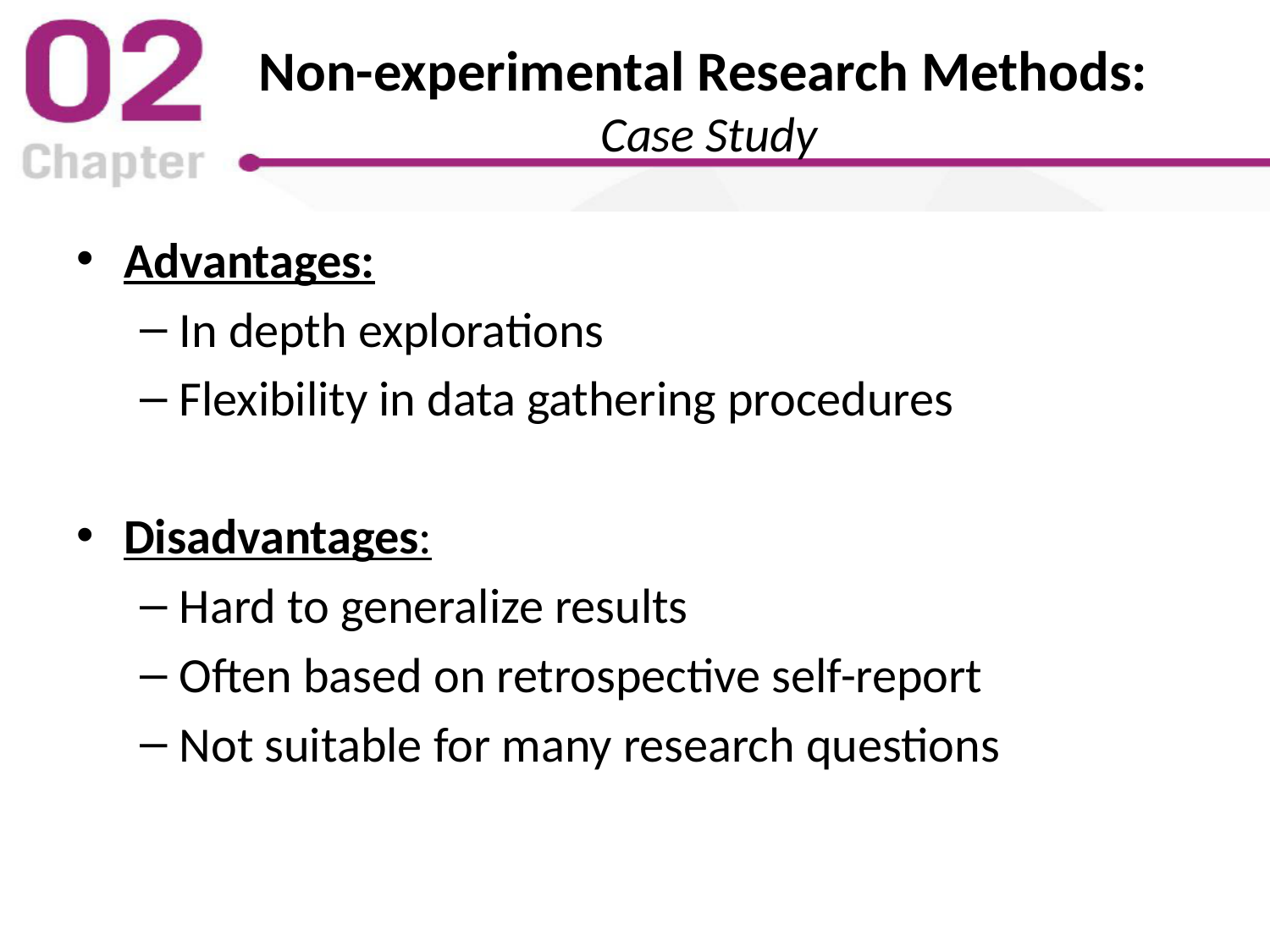

# Non-experimental Research Methods: Case Study
Advantages:
In depth explorations
Flexibility in data gathering procedures

Disadvantages:
Hard to generalize results
Often based on retrospective self-report
Not suitable for many research questions